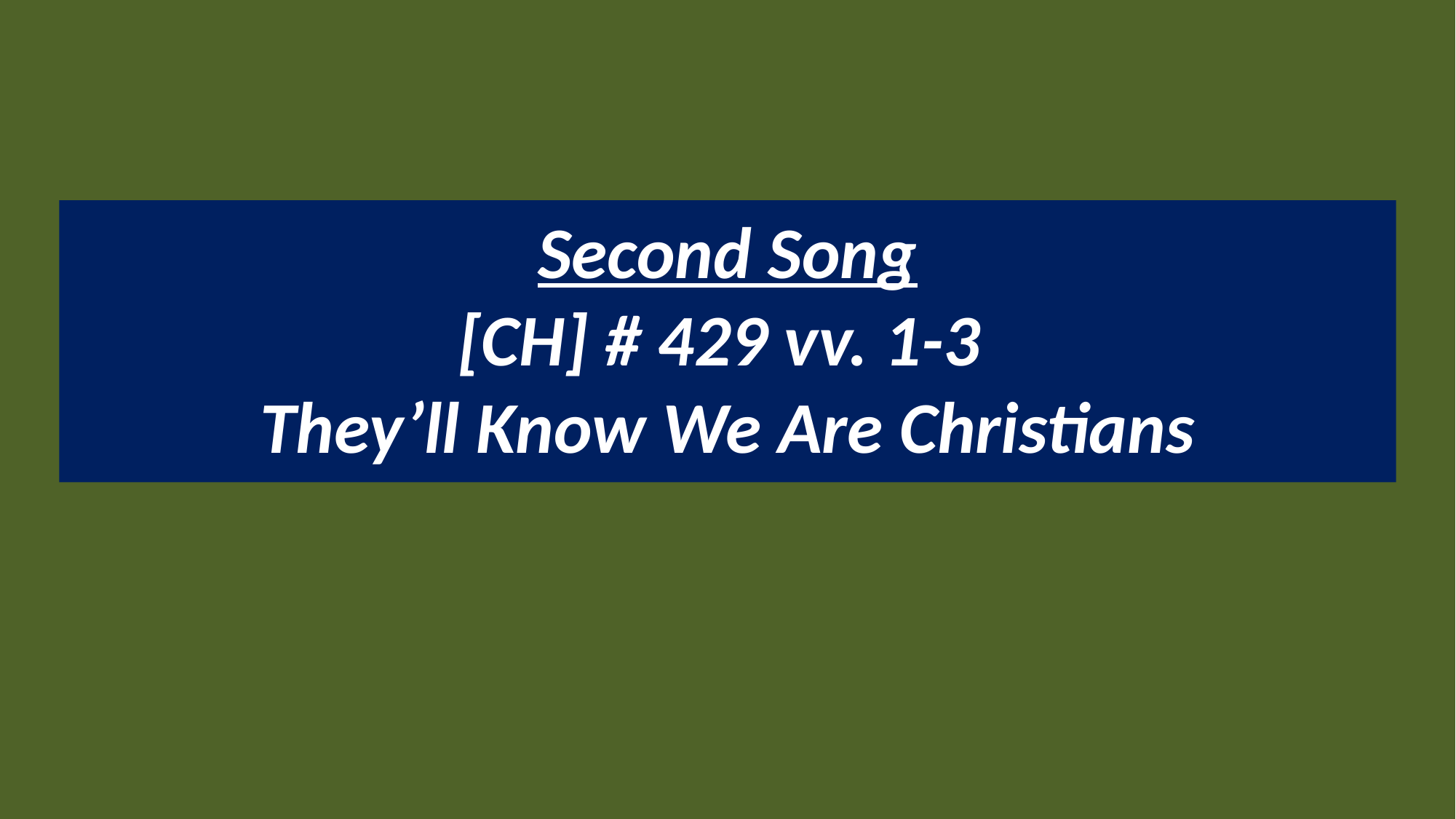

Second Song
[CH] # 429 vv. 1-3
They’ll Know We Are Christians